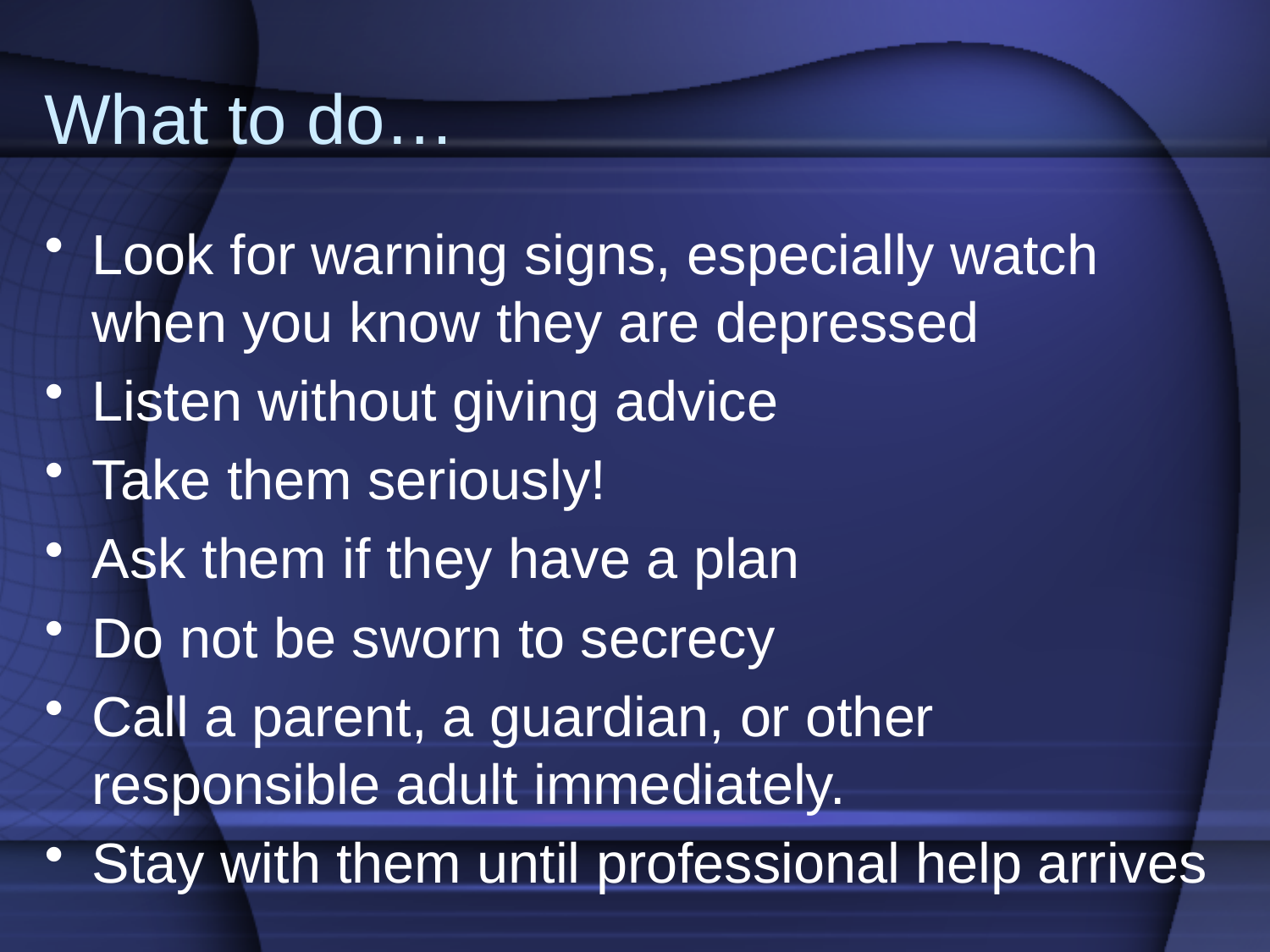

# What to do…
Look for warning signs, especially watch when you know they are depressed
Listen without giving advice
Take them seriously!
Ask them if they have a plan
Do not be sworn to secrecy
Call a parent, a guardian, or other responsible adult immediately.
Stay with them until professional help arrives